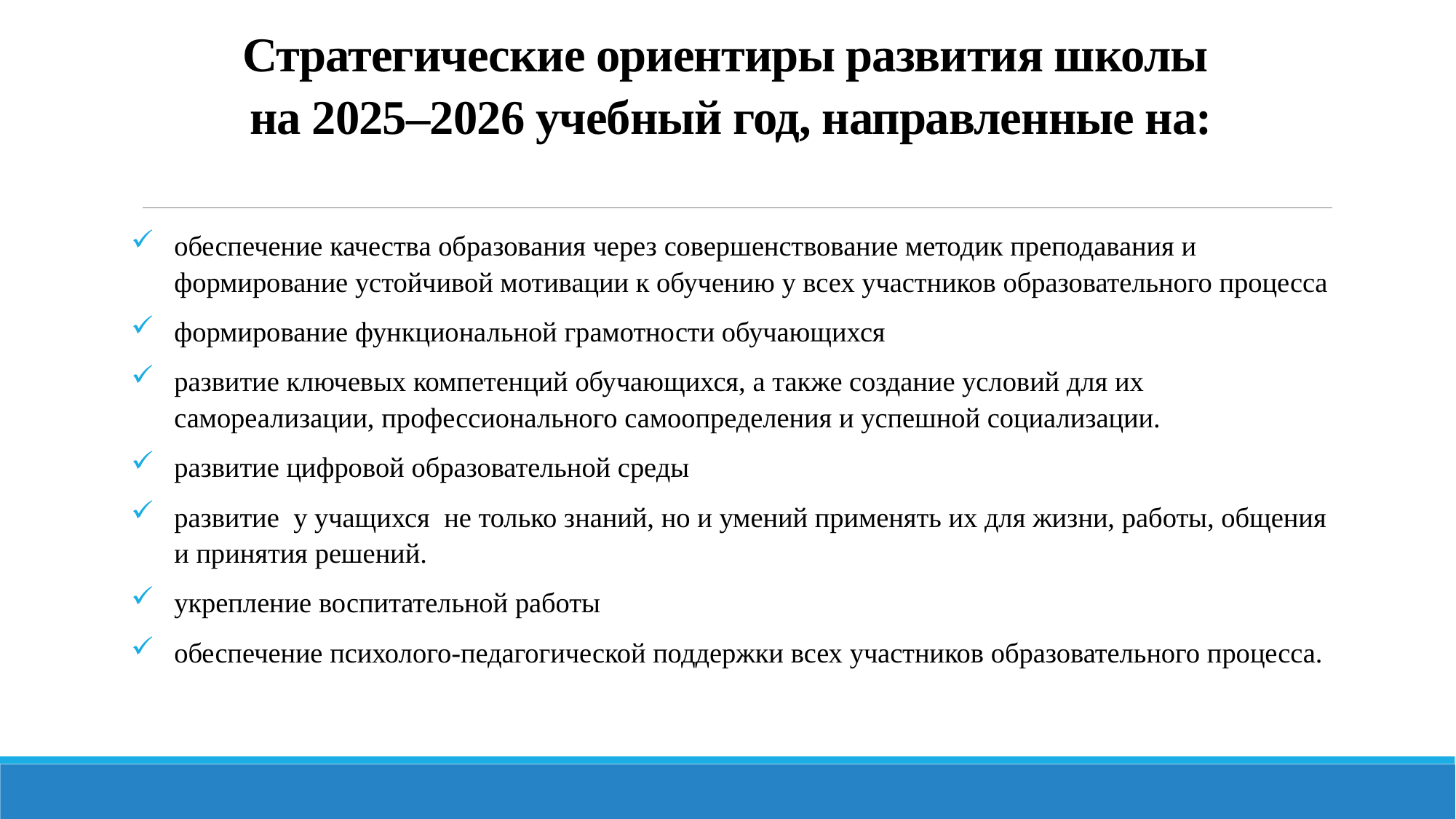

# Стратегические ориентиры развития школы на 2025–2026 учебный год, направленные на:
обеспечение качества образования через совершенствование методик преподавания и формирование устойчивой мотивации к обучению у всех участников образовательного процесса
формирование функциональной грамотности обучающихся
развитие ключевых компетенций обучающихся, а также создание условий для их самореализации, профессионального самоопределения и успешной социализации.
развитие цифровой образовательной среды
развитие  у учащихся  не только знаний, но и умений применять их для жизни, работы, общения и принятия решений.
укрепление воспитательной работы
обеспечение психолого-педагогической поддержки всех участников образовательного процесса.